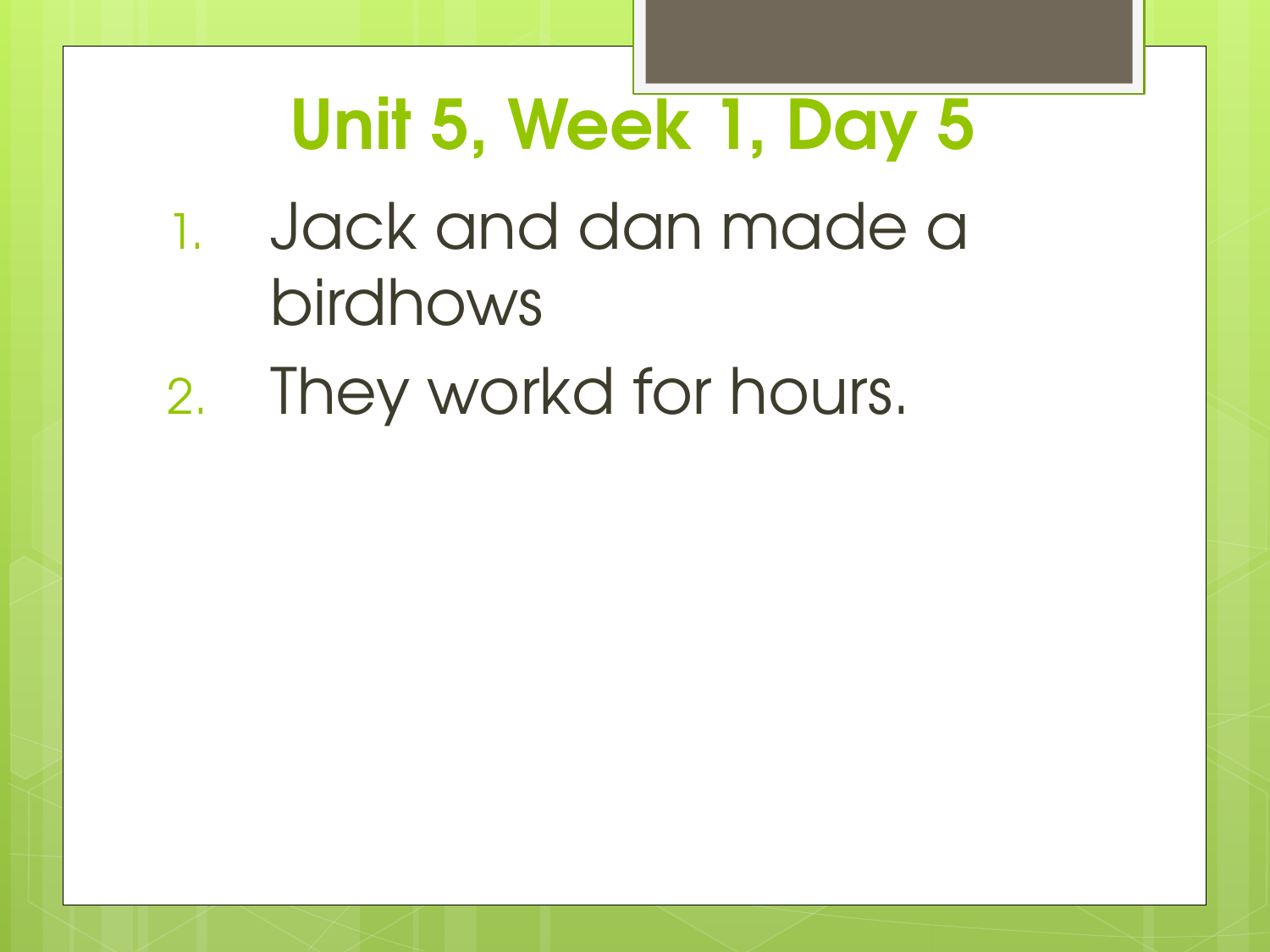

# Unit 5, Week 1, Day 5
Jack and dan made a birdhows
They workd for hours.